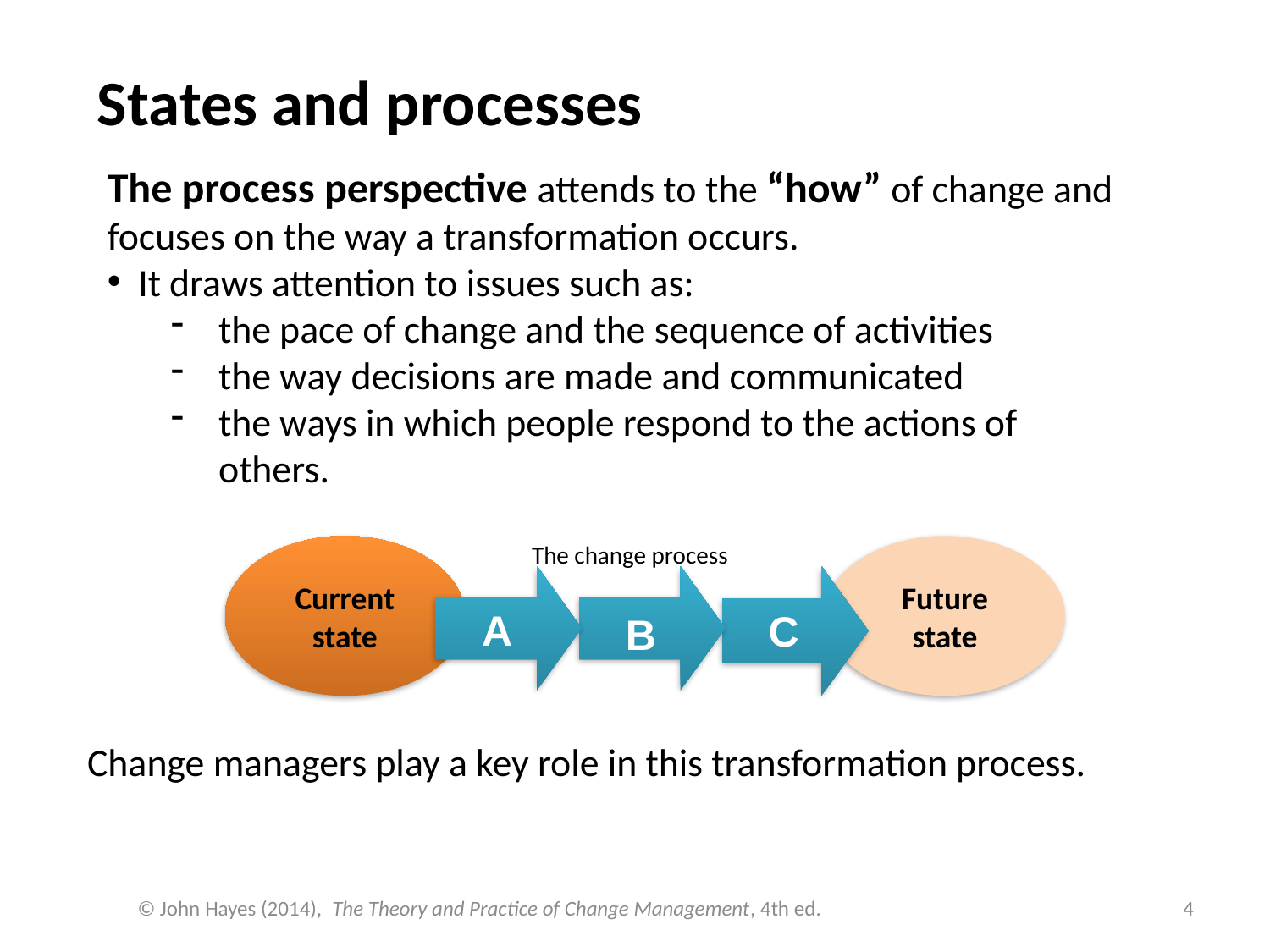

States and processes
The process perspective attends to the “how” of change and focuses on the way a transformation occurs.
  It draws attention to issues such as:
the pace of change and the sequence of activities
the way decisions are made and communicated
the ways in which people respond to the actions of others.
The change process
Current
state
Future
state

B
A
C
Change managers play a key role in this transformation process.
© John Hayes (2014),  The Theory and Practice of Change Management, 4th ed.
4